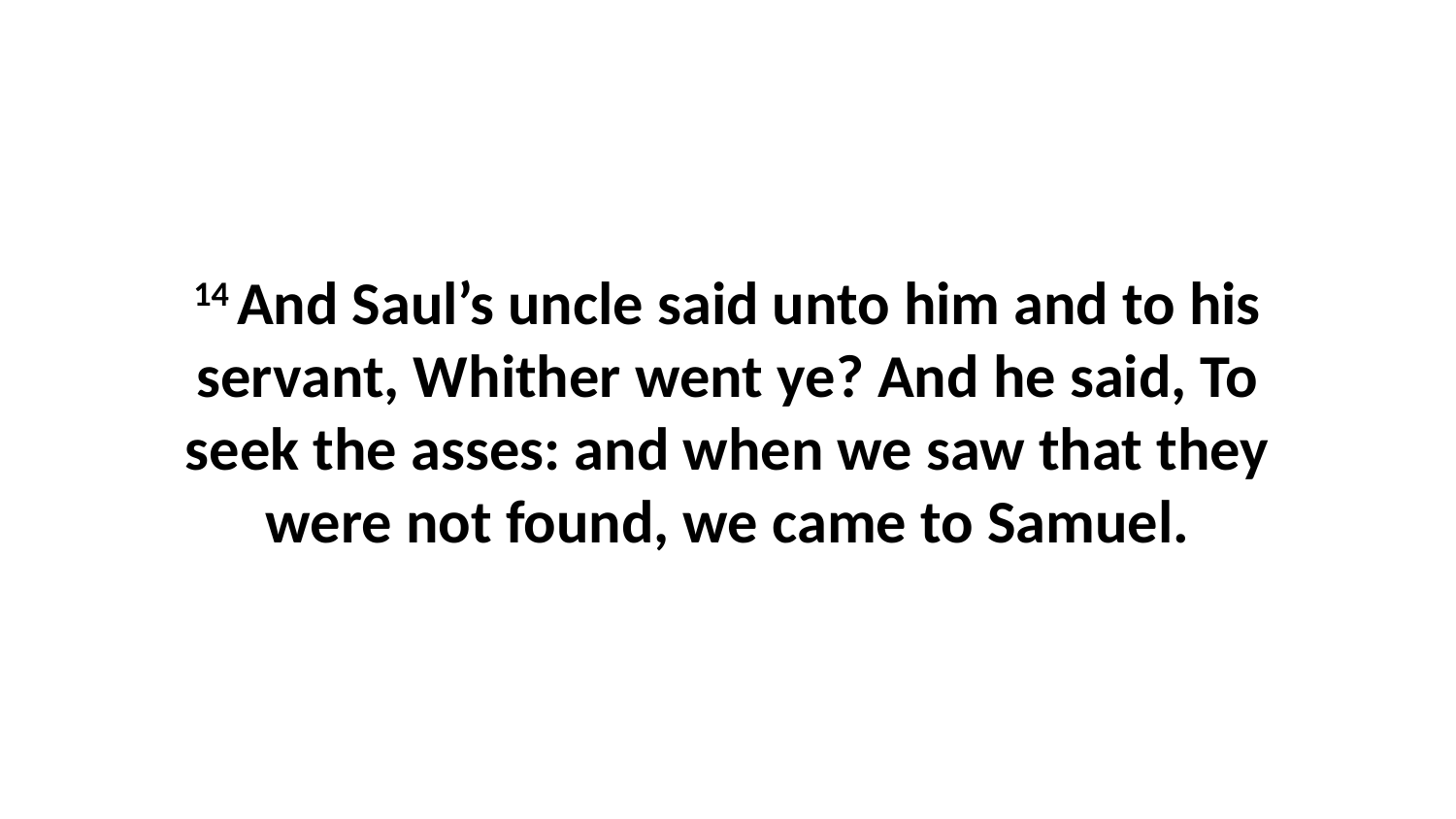

14 And Saul’s uncle said unto him and to his servant, Whither went ye? And he said, To seek the asses: and when we saw that they were not found, we came to Samuel.